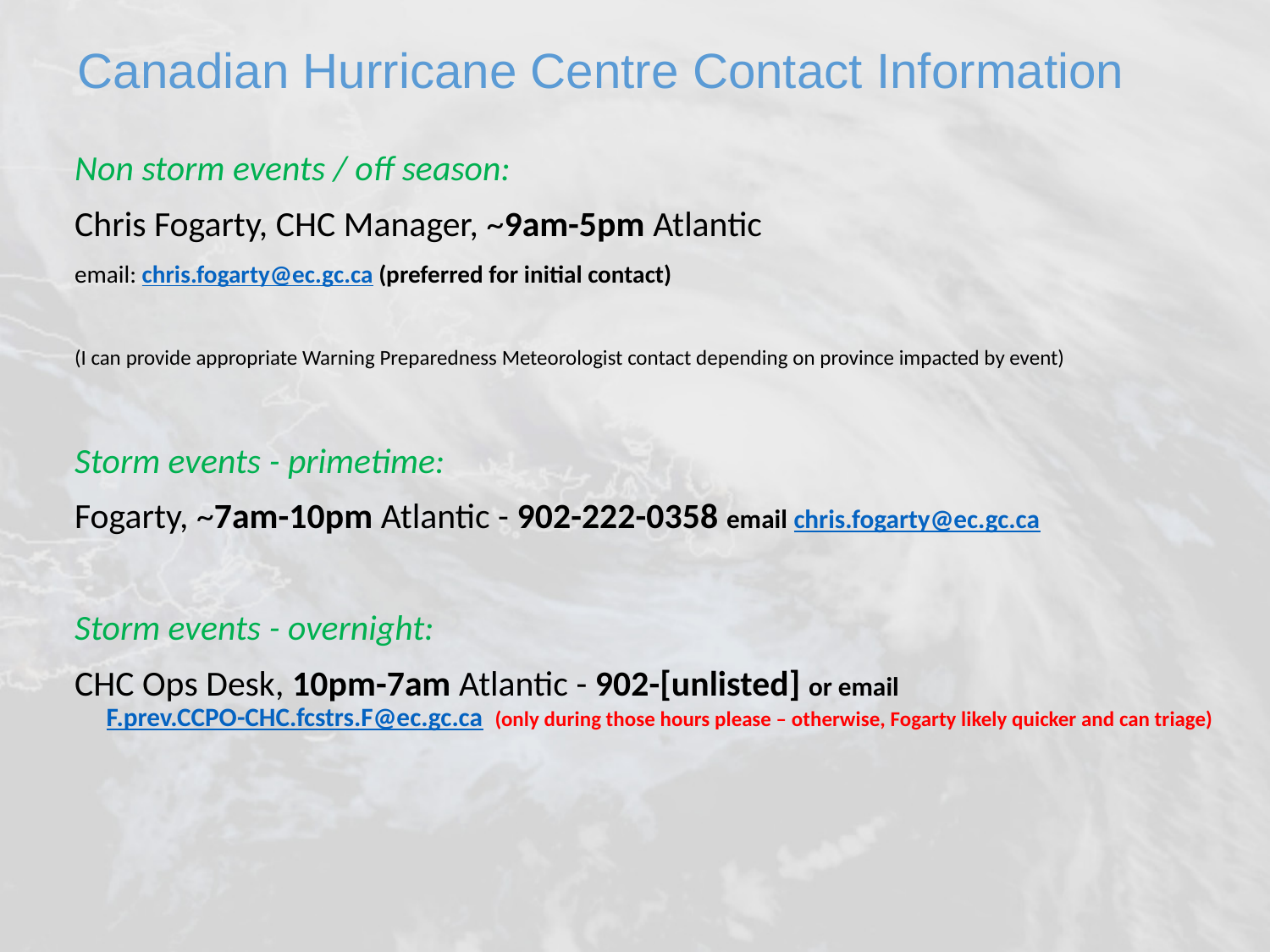

# Canadian Hurricane Centre Contact Information
Non storm events / off season:
Chris Fogarty, CHC Manager, ~9am-5pm Atlantic
email: chris.fogarty@ec.gc.ca (preferred for initial contact)

(I can provide appropriate Warning Preparedness Meteorologist contact depending on province impacted by event)

Storm events - primetime:
Fogarty, ~7am-10pm Atlantic - 902-222-0358 email chris.fogarty@ec.gc.ca

Storm events - overnight:
CHC Ops Desk, 10pm-7am Atlantic - 902-[unlisted] or email F.prev.CCPO-CHC.fcstrs.F@ec.gc.ca  (only during those hours please – otherwise, Fogarty likely quicker and can triage)